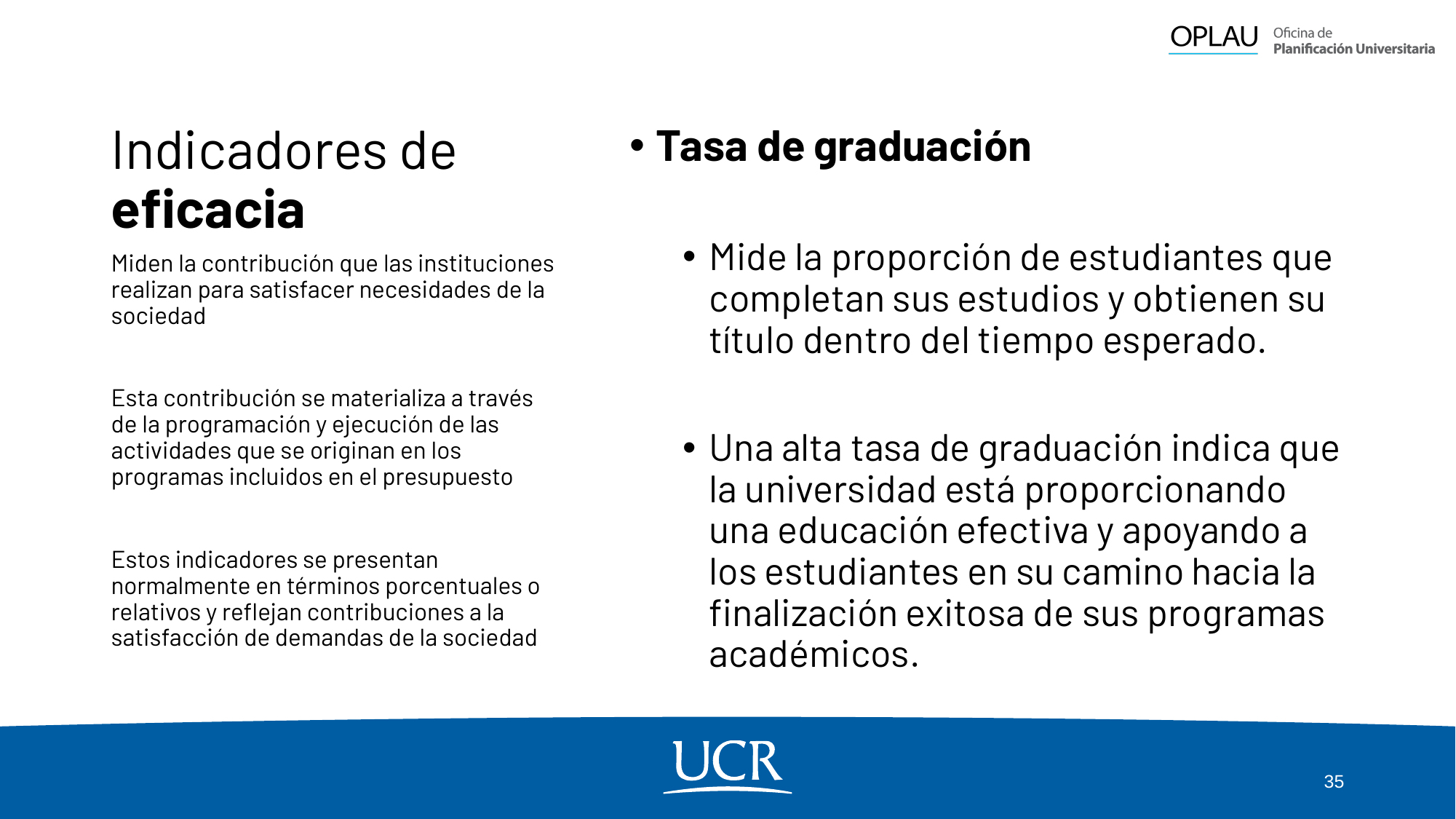

# Indicadores de eficacia
Tasa de graduación

Mide la proporción de estudiantes que completan sus estudios y obtienen su título dentro del tiempo esperado.

Una alta tasa de graduación indica que la universidad está proporcionando una educación efectiva y apoyando a los estudiantes en su camino hacia la finalización exitosa de sus programas académicos.
Miden la contribución que las instituciones realizan para satisfacer necesidades de la sociedad

Esta contribución se materializa a través de la programación y ejecución de las actividades que se originan en los programas incluidos en el presupuesto

Estos indicadores se presentan normalmente en términos porcentuales o relativos y reflejan contribuciones a la satisfacción de demandas de la sociedad
35